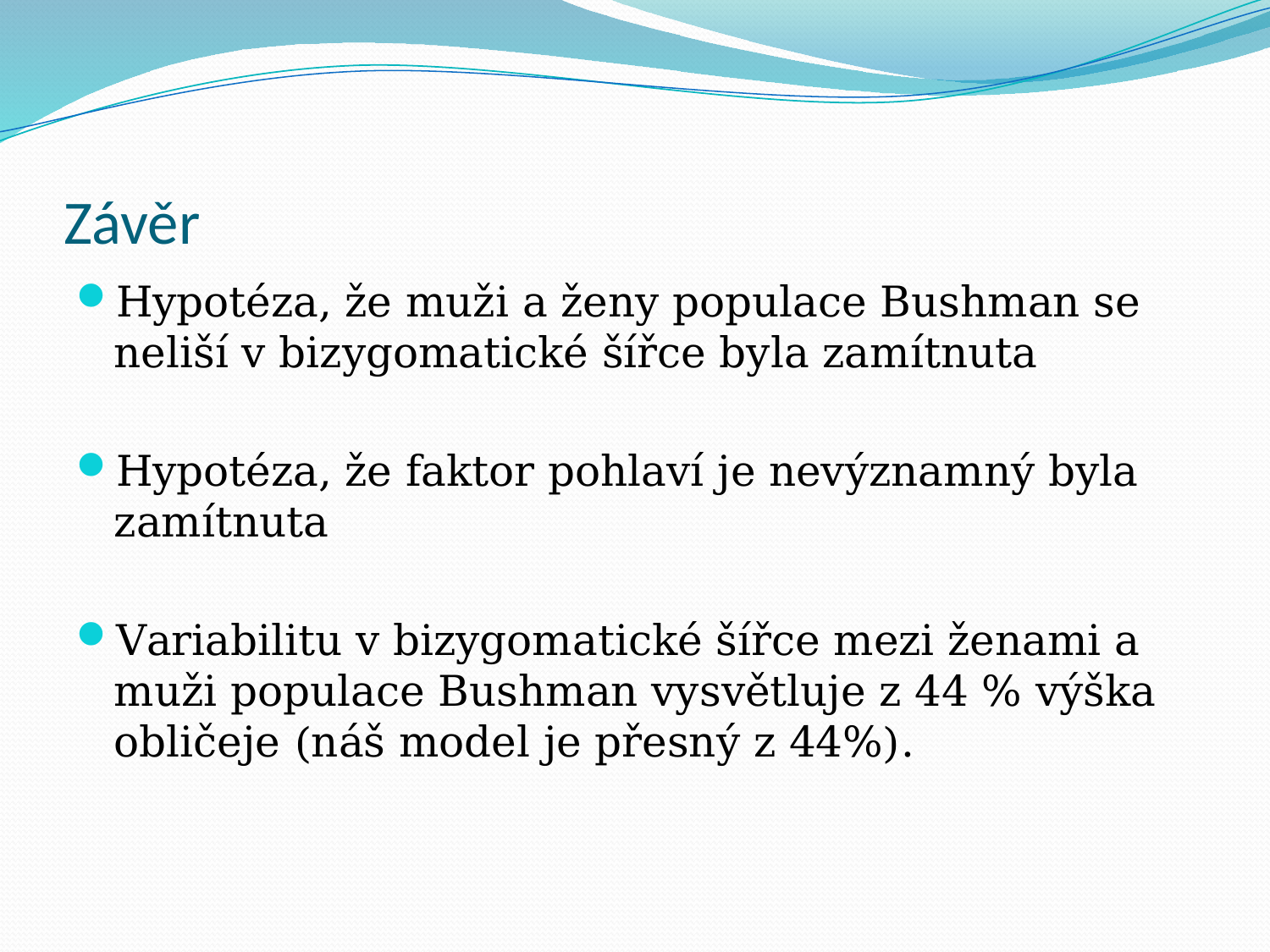

# Závěr
Hypotéza, že muži a ženy populace Bushman se neliší v bizygomatické šířce byla zamítnuta

Hypotéza, že faktor pohlaví je nevýznamný byla zamítnuta

Variabilitu v bizygomatické šířce mezi ženami a muži populace Bushman vysvětluje z 44 % výška obličeje (náš model je přesný z 44%).